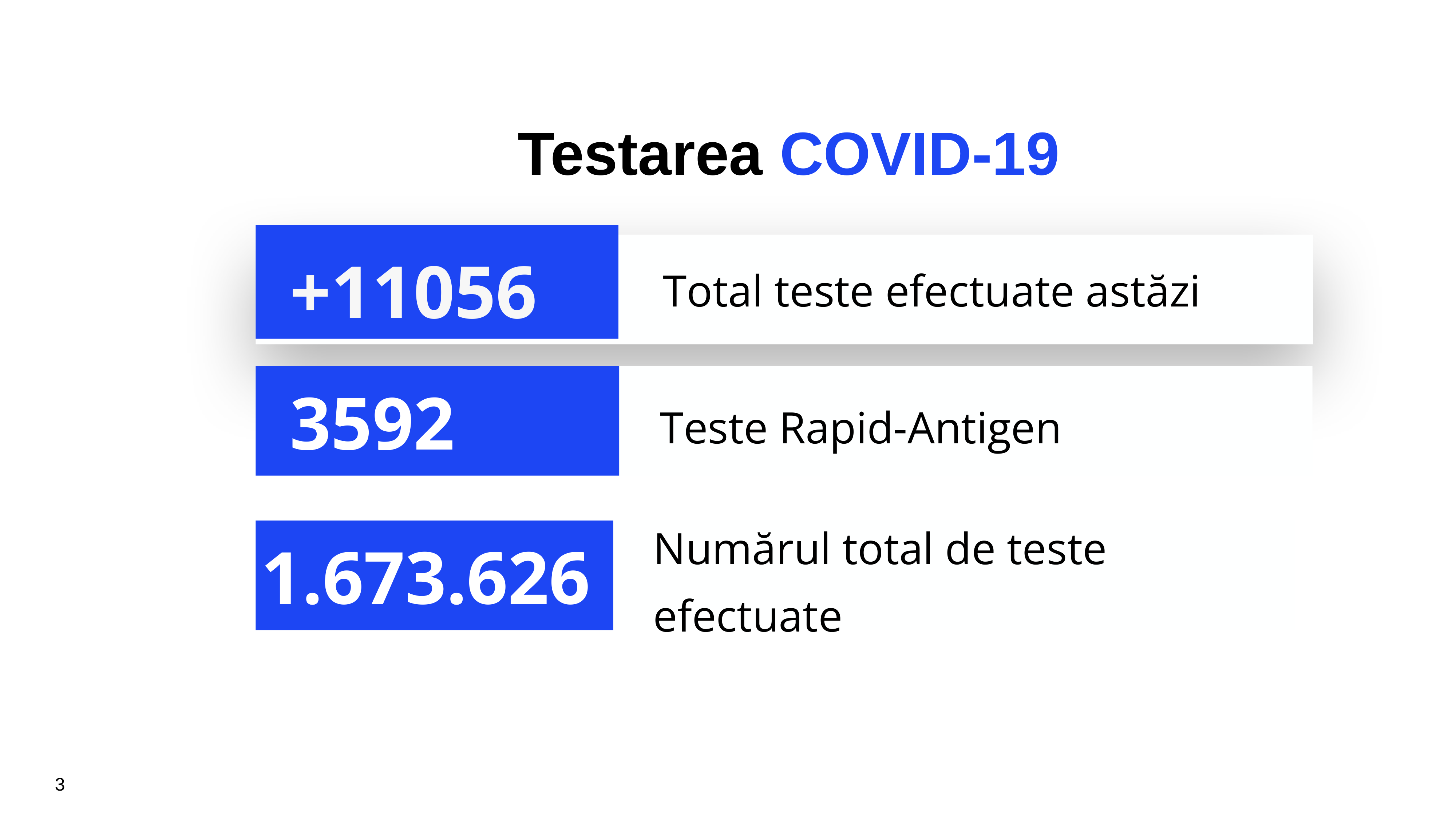

# Testarea COVID-19

+11056

Total teste efectuate astăzi

Teste Rapid-Antigen

3592

Numărul total de teste efectuate

1.673.626
3